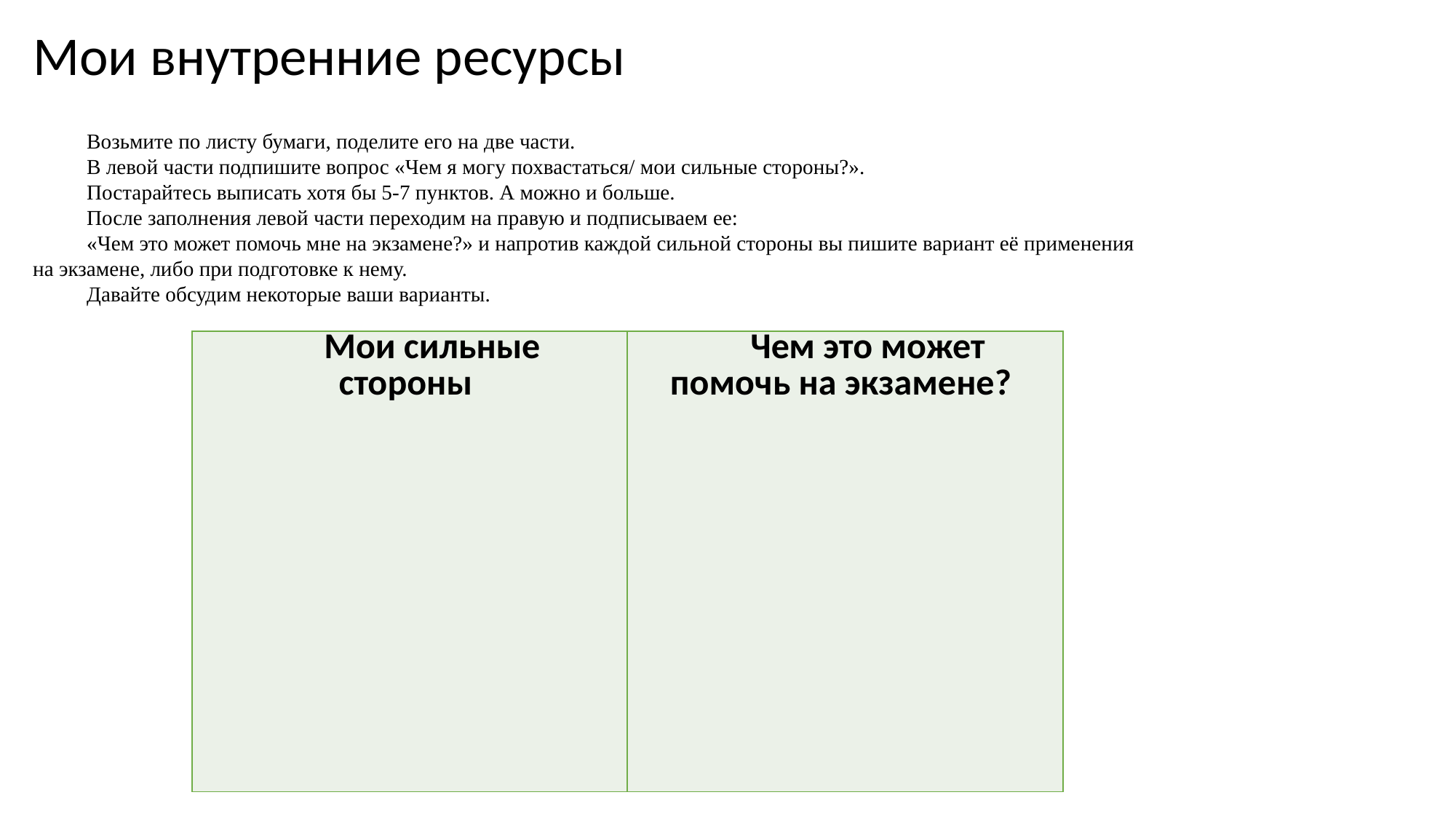

# Мои внутренние ресурсы
Возьмите по листу бумаги, поделите его на две части.
В левой части подпишите вопрос «Чем я могу похвастаться/ мои сильные стороны?».
Постарайтесь выписать хотя бы 5-7 пунктов. А можно и больше.
После заполнения левой части переходим на правую и подписываем ее:
«Чем это может помочь мне на экзамене?» и напротив каждой сильной стороны вы пишите вариант её применения на экзамене, либо при подготовке к нему.
Давайте обсудим некоторые ваши варианты.

| Мои сильные стороны | Чем это может помочь на экзамене? |
| --- | --- |